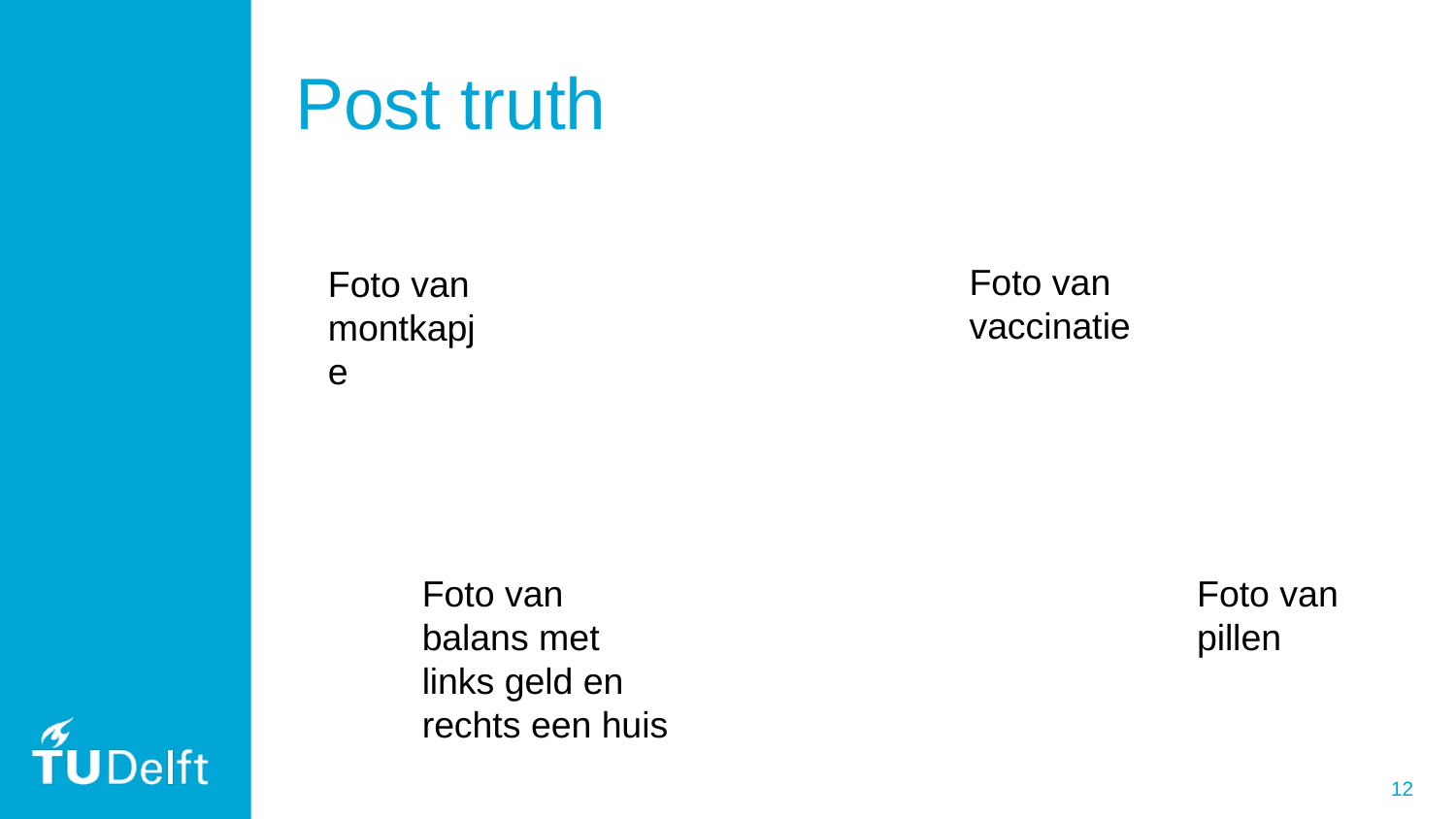

# Post truth
Foto van vaccinatie
Foto van montkapje
Foto van balans met links geld en rechts een huis
Foto van pillen